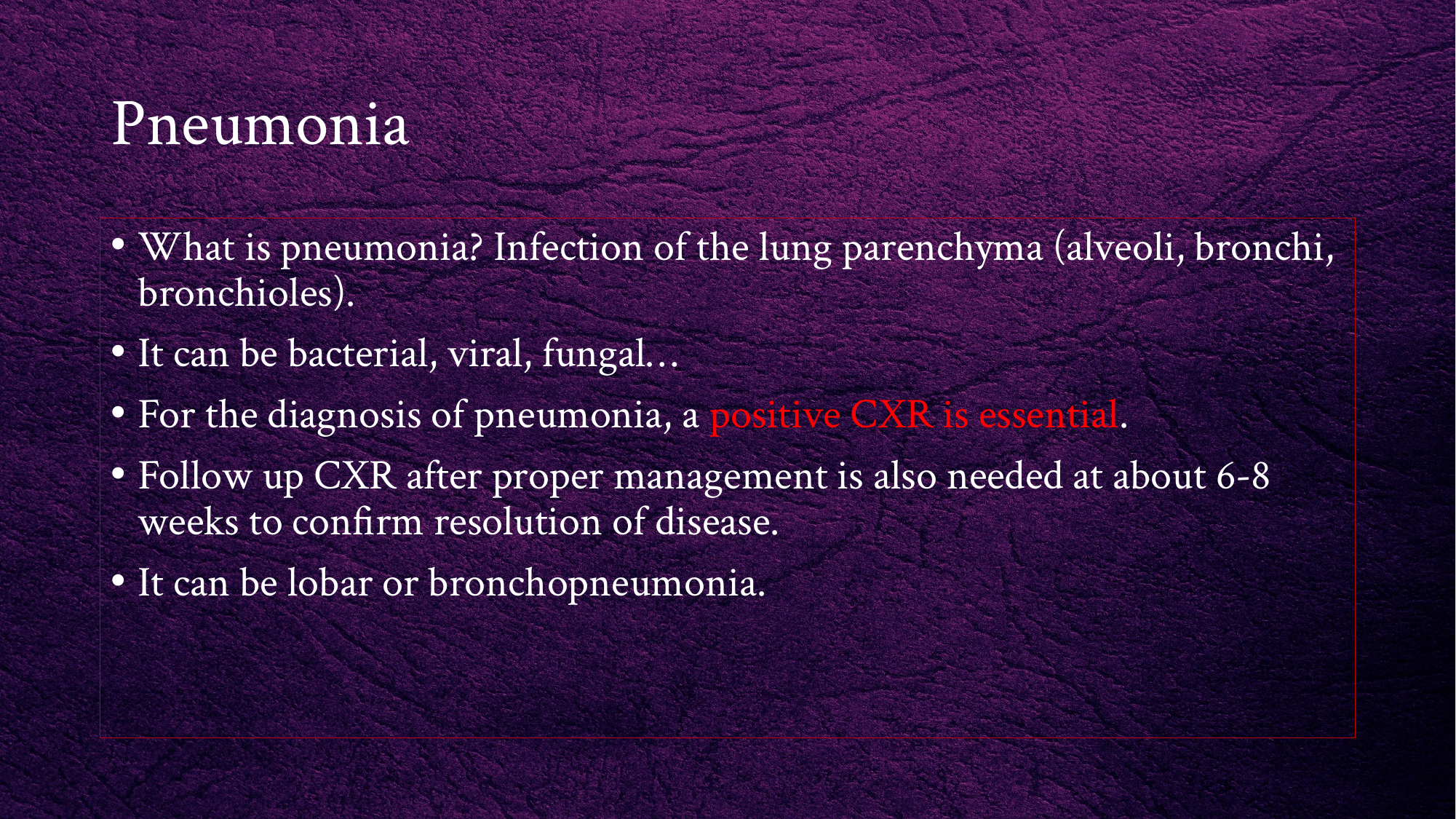

# Pneumonia
What is pneumonia? Infection of the lung parenchyma (alveoli, bronchi, bronchioles).
It can be bacterial, viral, fungal…
For the diagnosis of pneumonia, a positive CXR is essential.
Follow up CXR after proper management is also needed at about 6-8 weeks to confirm resolution of disease.
It can be lobar or bronchopneumonia.